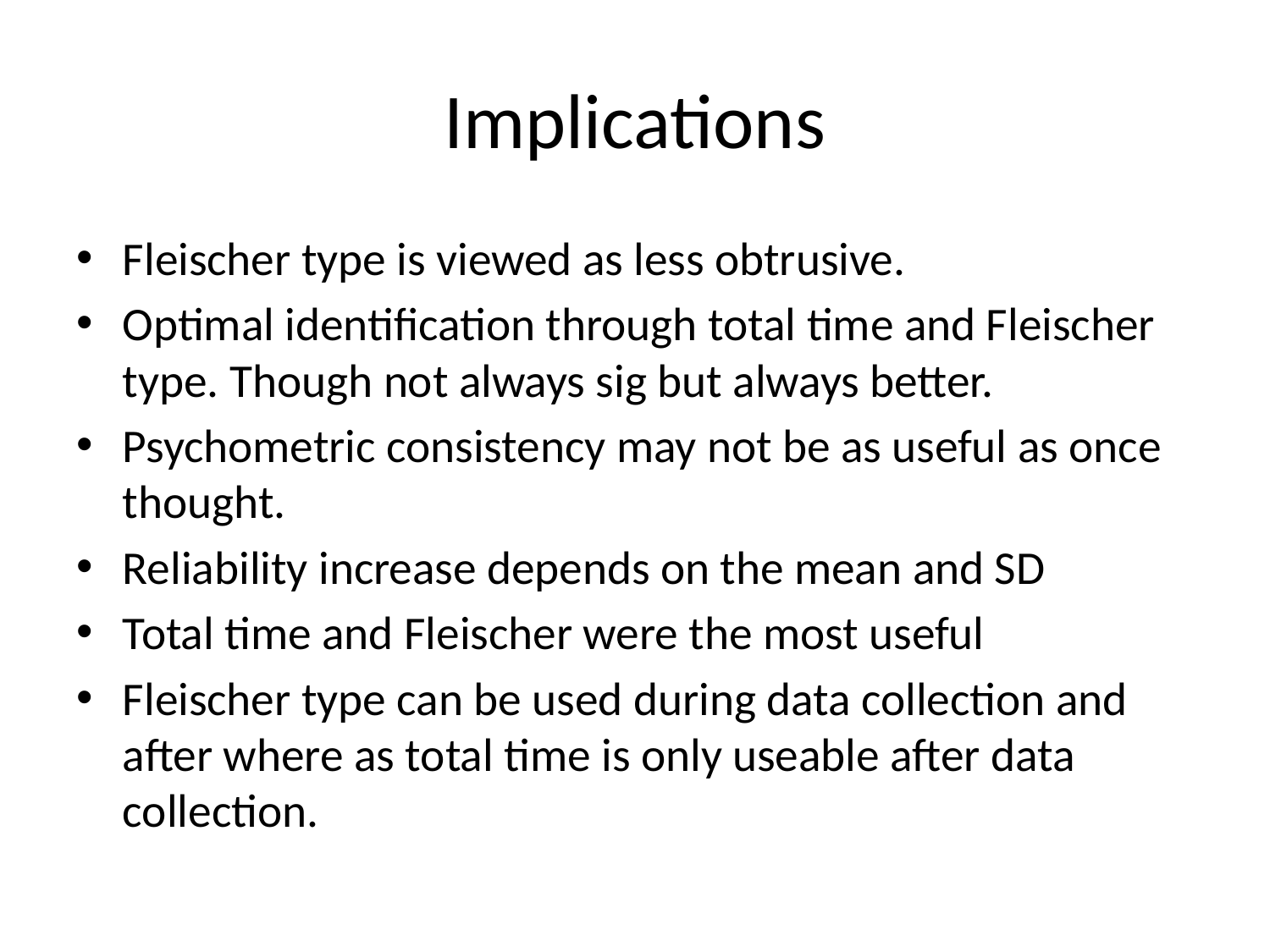

# Implications
Fleischer type is viewed as less obtrusive.
Optimal identification through total time and Fleischer type. Though not always sig but always better.
Psychometric consistency may not be as useful as once thought.
Reliability increase depends on the mean and SD
Total time and Fleischer were the most useful
Fleischer type can be used during data collection and after where as total time is only useable after data collection.